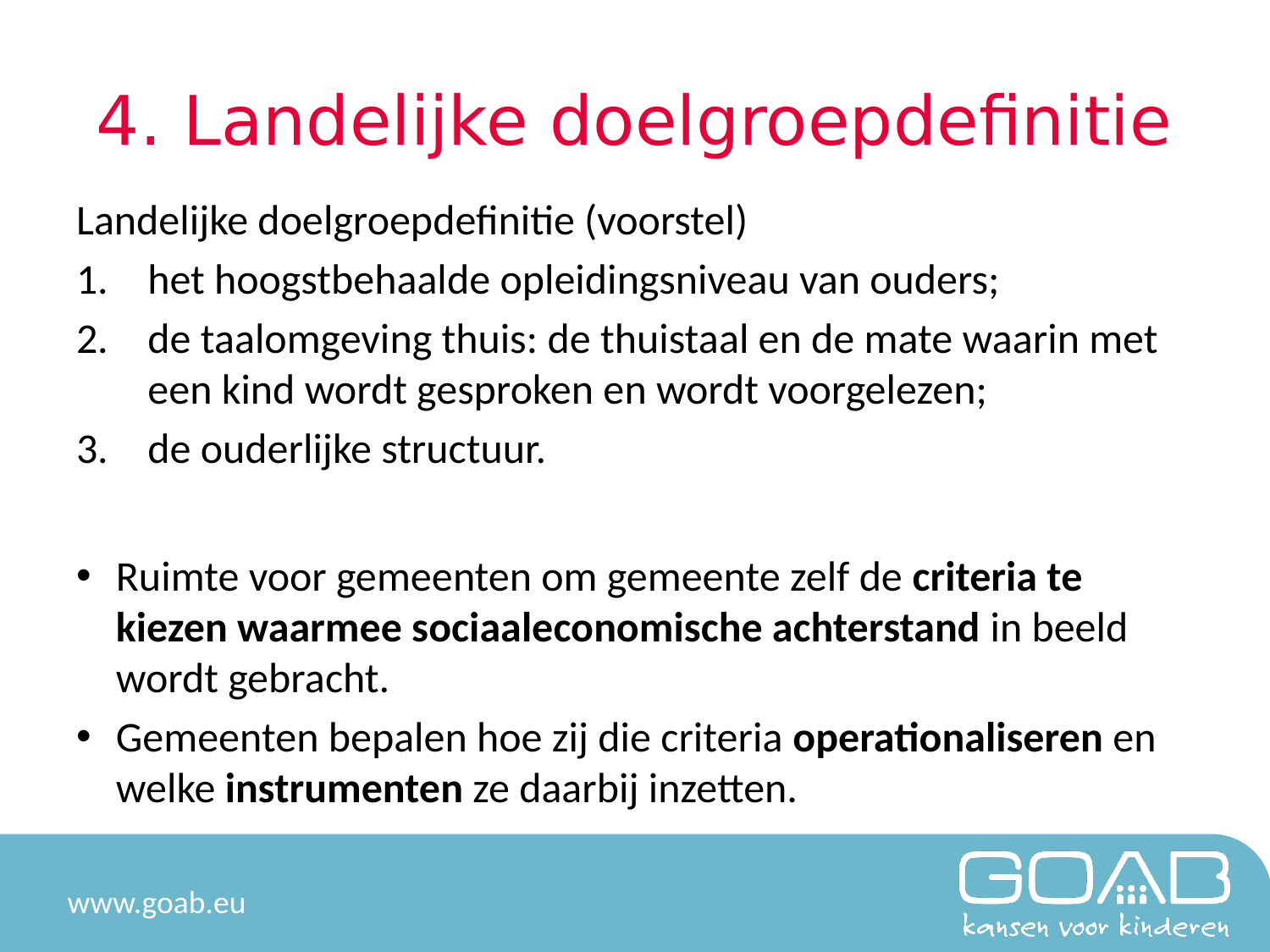

# 4. Landelijke doelgroepdefinitie
Landelijke doelgroepdefinitie (voorstel)
het hoogstbehaalde opleidingsniveau van ouders;
de taalomgeving thuis: de thuistaal en de mate waarin met een kind wordt gesproken en wordt voorgelezen;
de ouderlijke structuur.

Ruimte voor gemeenten om gemeente zelf de criteria te kiezen waarmee sociaaleconomische achterstand in beeld wordt gebracht.
Gemeenten bepalen hoe zij die criteria operationaliseren en welke instrumenten ze daarbij inzetten.